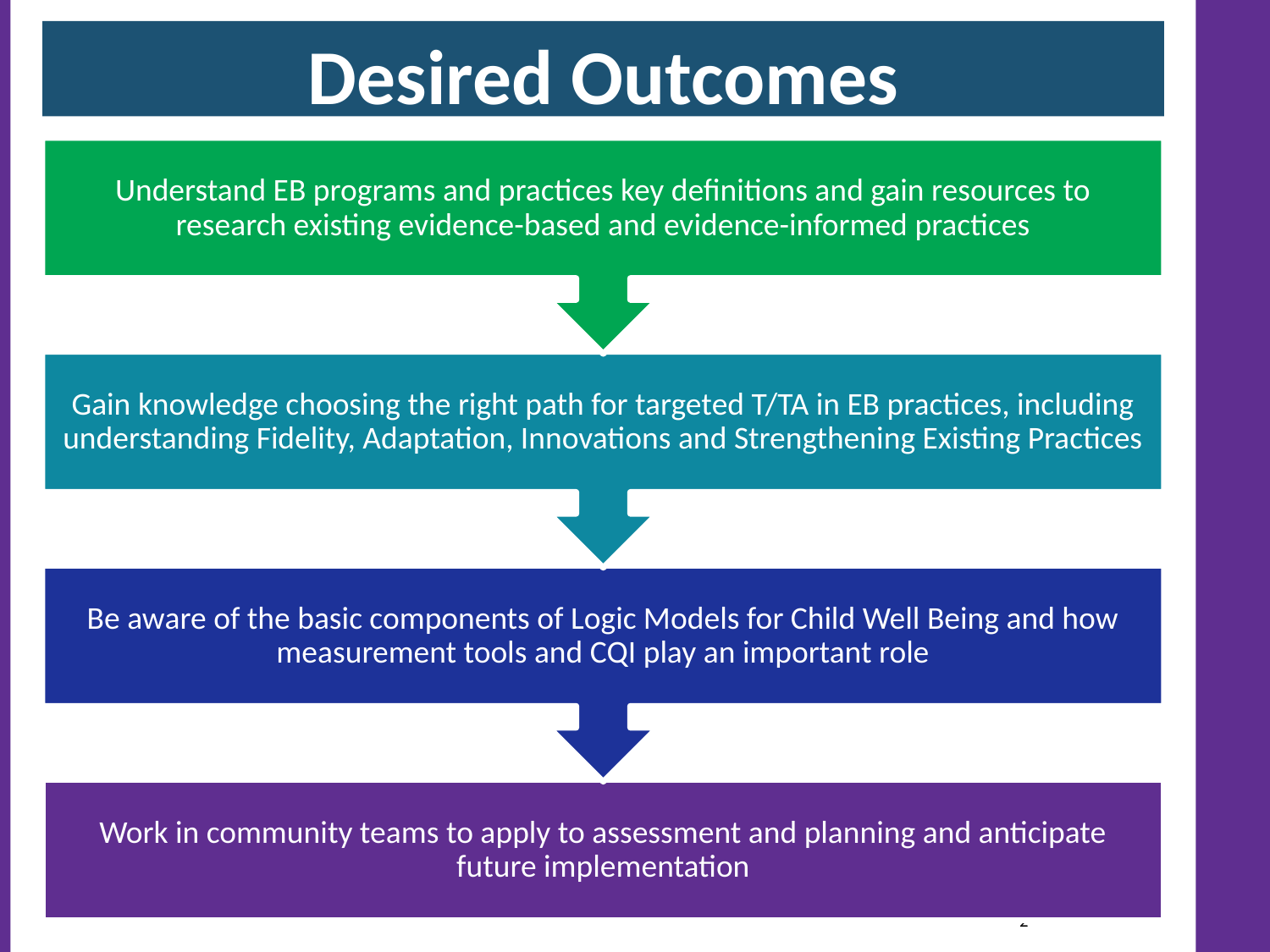

Desired Outcomes
#
Work in community teams to apply to assessment and planning and anticipate future implementation
Be aware of the basic components of Logic Models for Child Well Being and how measurement tools and CQI play an important role
Gain knowledge choosing the right path for targeted T/TA in EB practices, including understanding Fidelity, Adaptation, Innovations and Strengthening Existing Practices
Understand EB programs and practices key definitions and gain resources to research existing evidence-based and evidence-informed practices
2